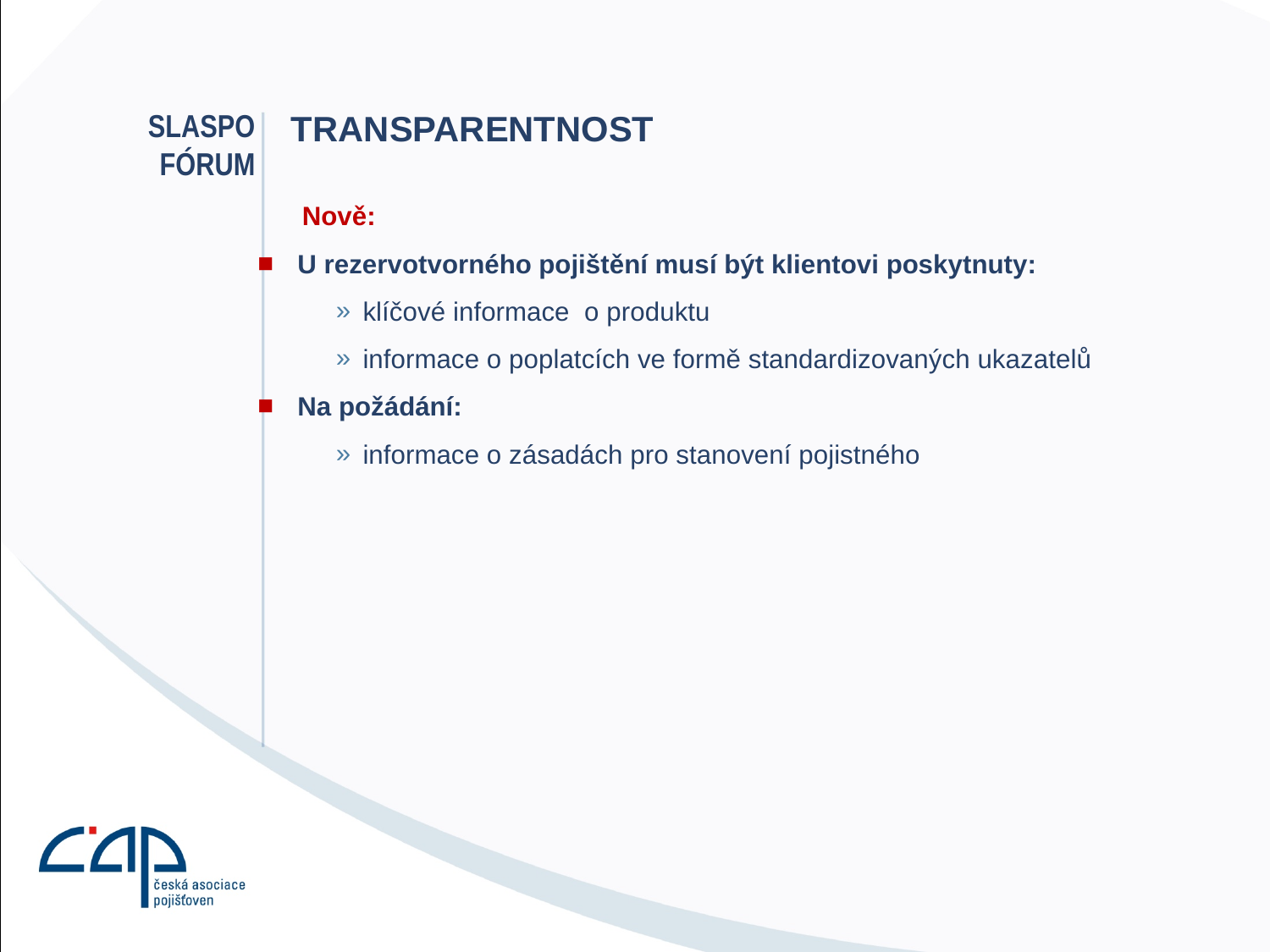

# SLASPO fórum
Transparentnost

      Nově:
U rezervotvorného pojištění musí být klientovi poskytnuty:
klíčové informace  o produktu
informace o poplatcích ve formě standardizovaných ukazatelů
Na požádání:
informace o zásadách pro stanovení pojistného